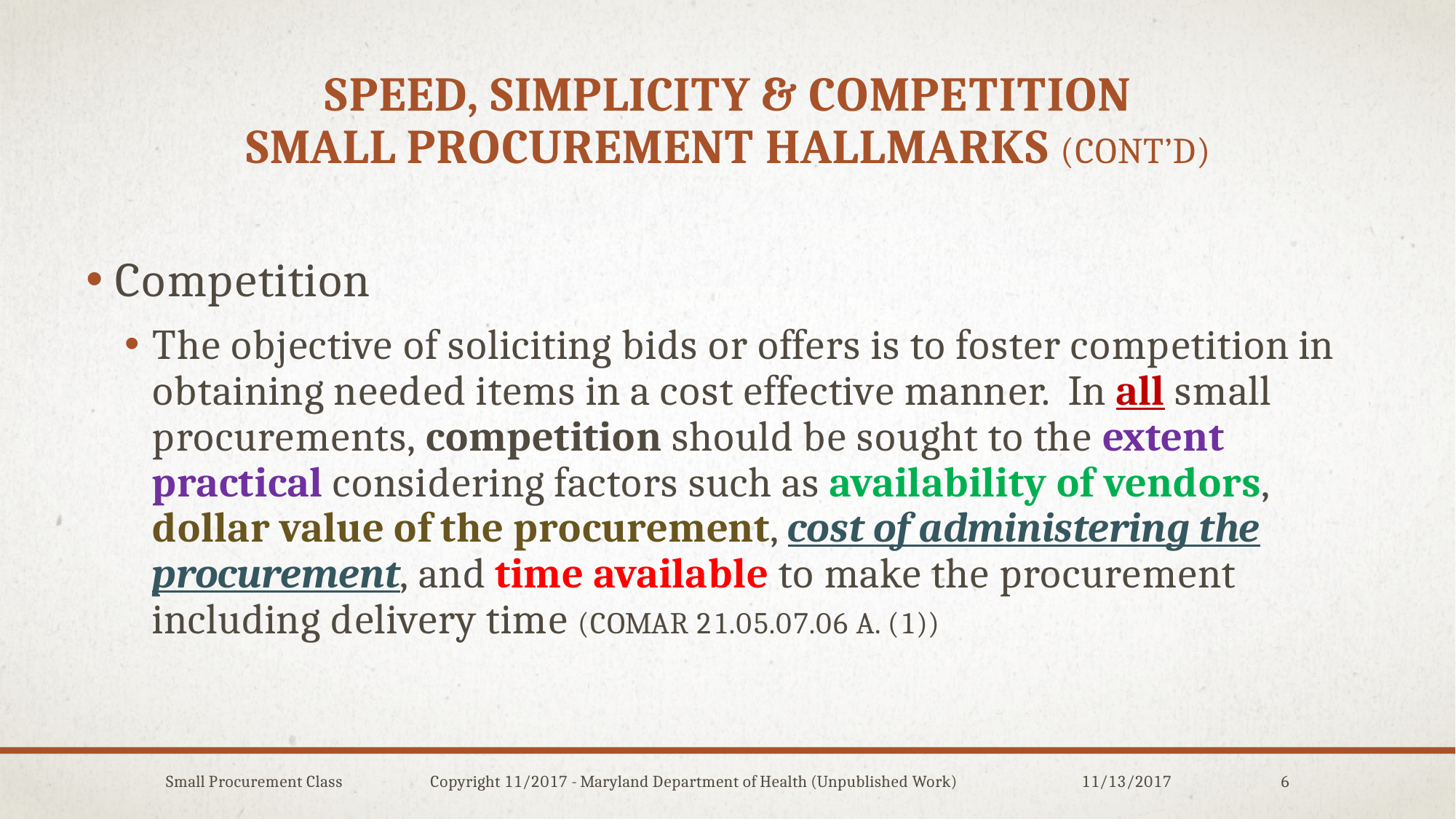

# Speed, Simplicity & competition Small procurement hallmarks (Cont’d)
Competition
The objective of soliciting bids or offers is to foster competition in obtaining needed items in a cost effective manner.  In all small procurements, competition should be sought to the extent practical considering factors such as availability of vendors, dollar value of the procurement, cost of administering the procurement, and time available to make the procurement including delivery time (COMAR 21.05.07.06 A. (1))
Small Procurement Class                        Copyright 11/2017 - Maryland Department of Health (Unpublished Work)
11/13/2017
6